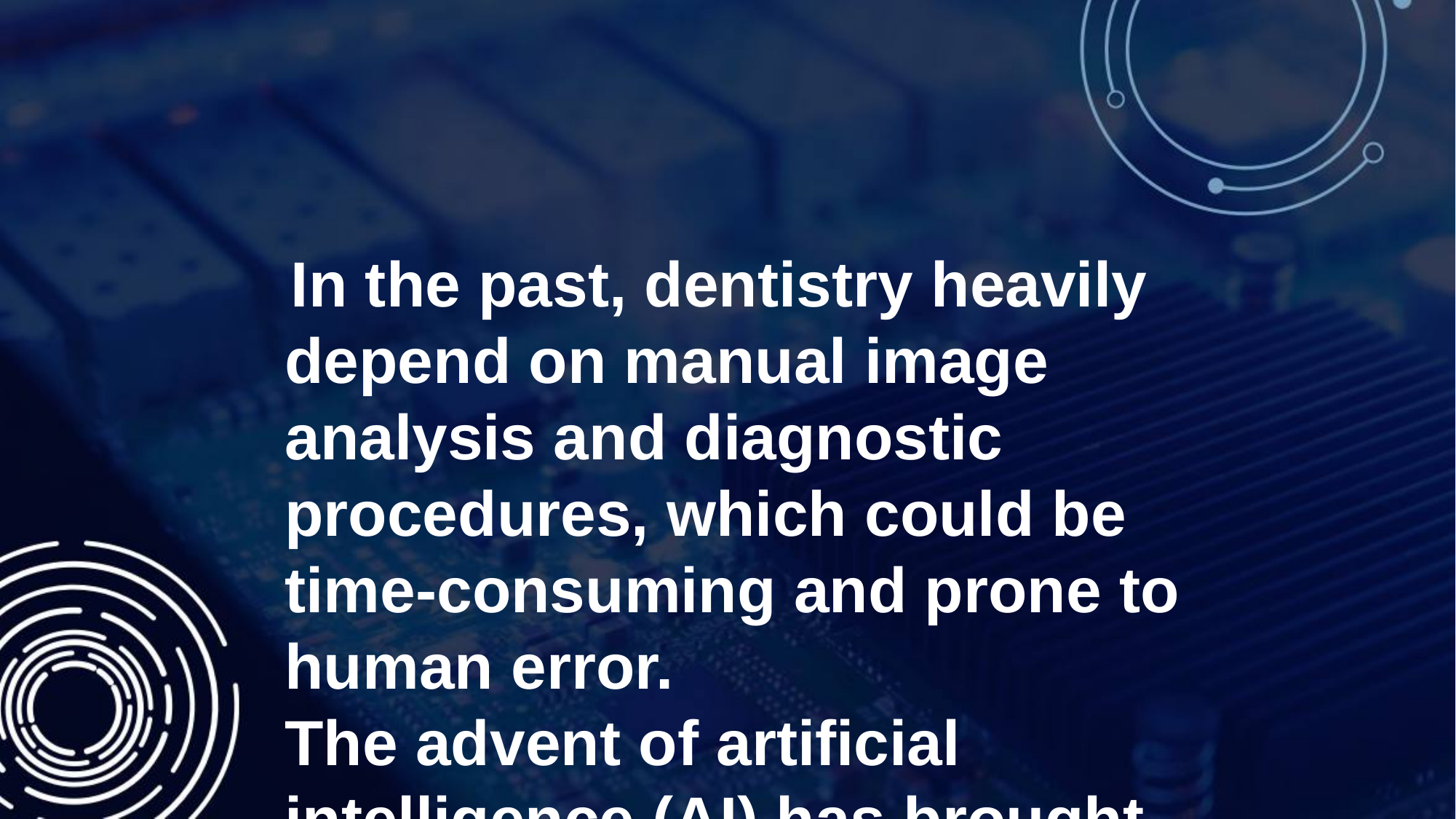

In the past, dentistry heavily depend on manual image analysis and diagnostic procedures, which could be time-consuming and prone to human error.
The advent of artificial intelligence (AI) has brought transformative steep to the field, promising enhanced accuracy and efficiency in various dental imaging tasks